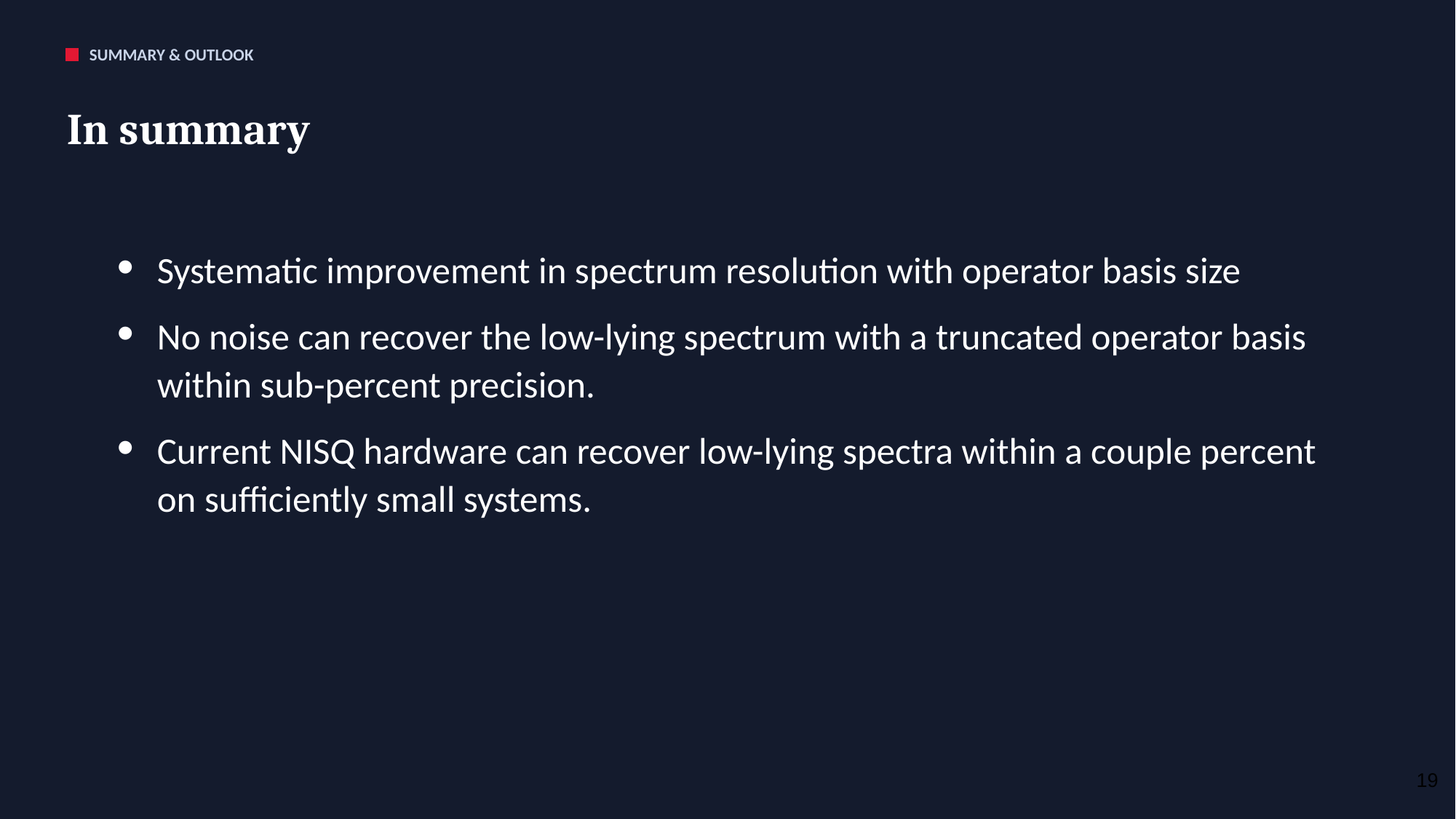

SUMMARY & OUTLOOK

In summary

Systematic improvement in spectrum resolution with operator basis size
No noise can recover the low-lying spectrum with a truncated operator basis within sub-percent precision.
Current NISQ hardware can recover low-lying spectra within a couple percent on sufficiently small systems.

19